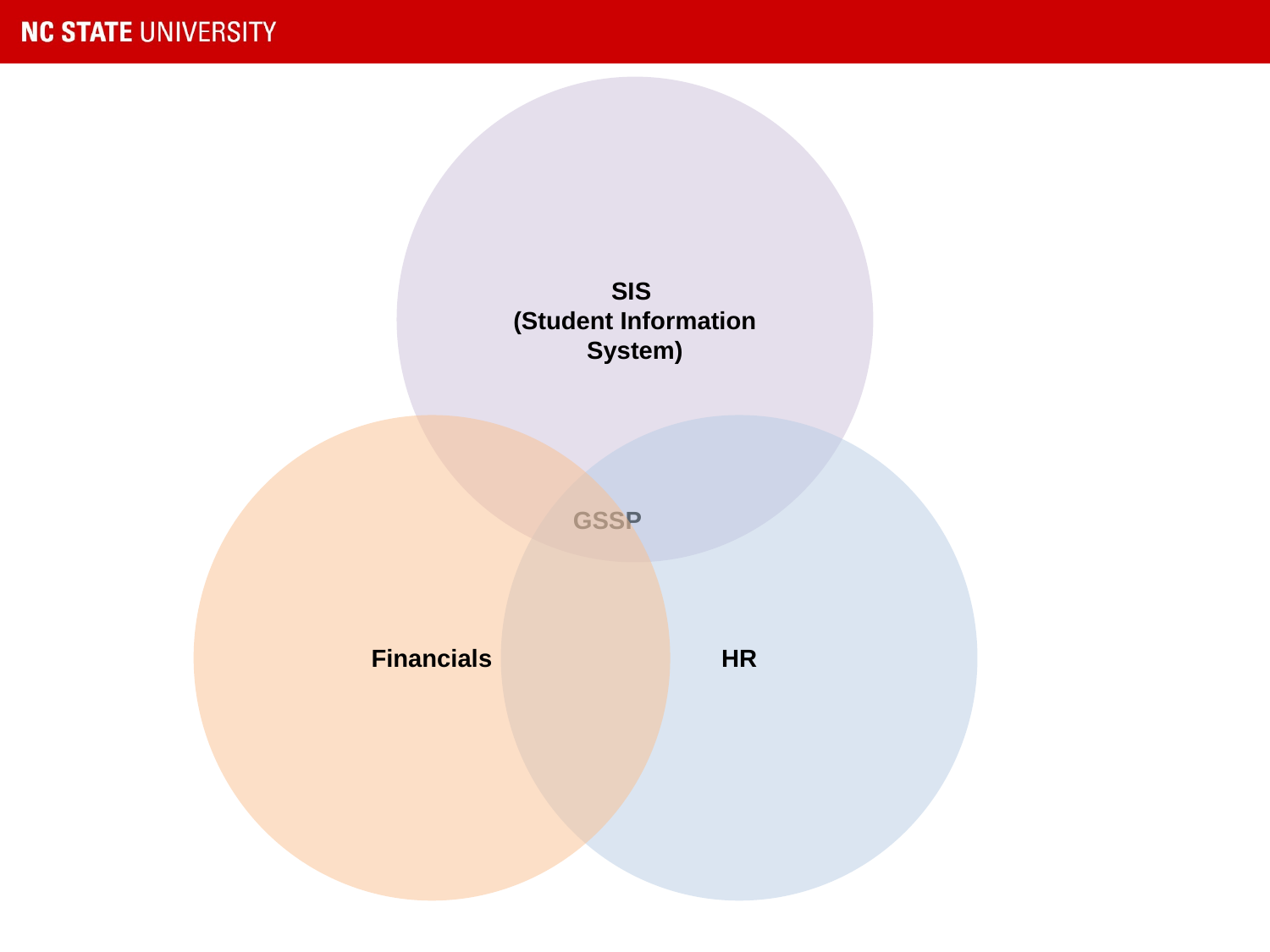

SIS
(Student Information System)
HR
Financials
GSSP